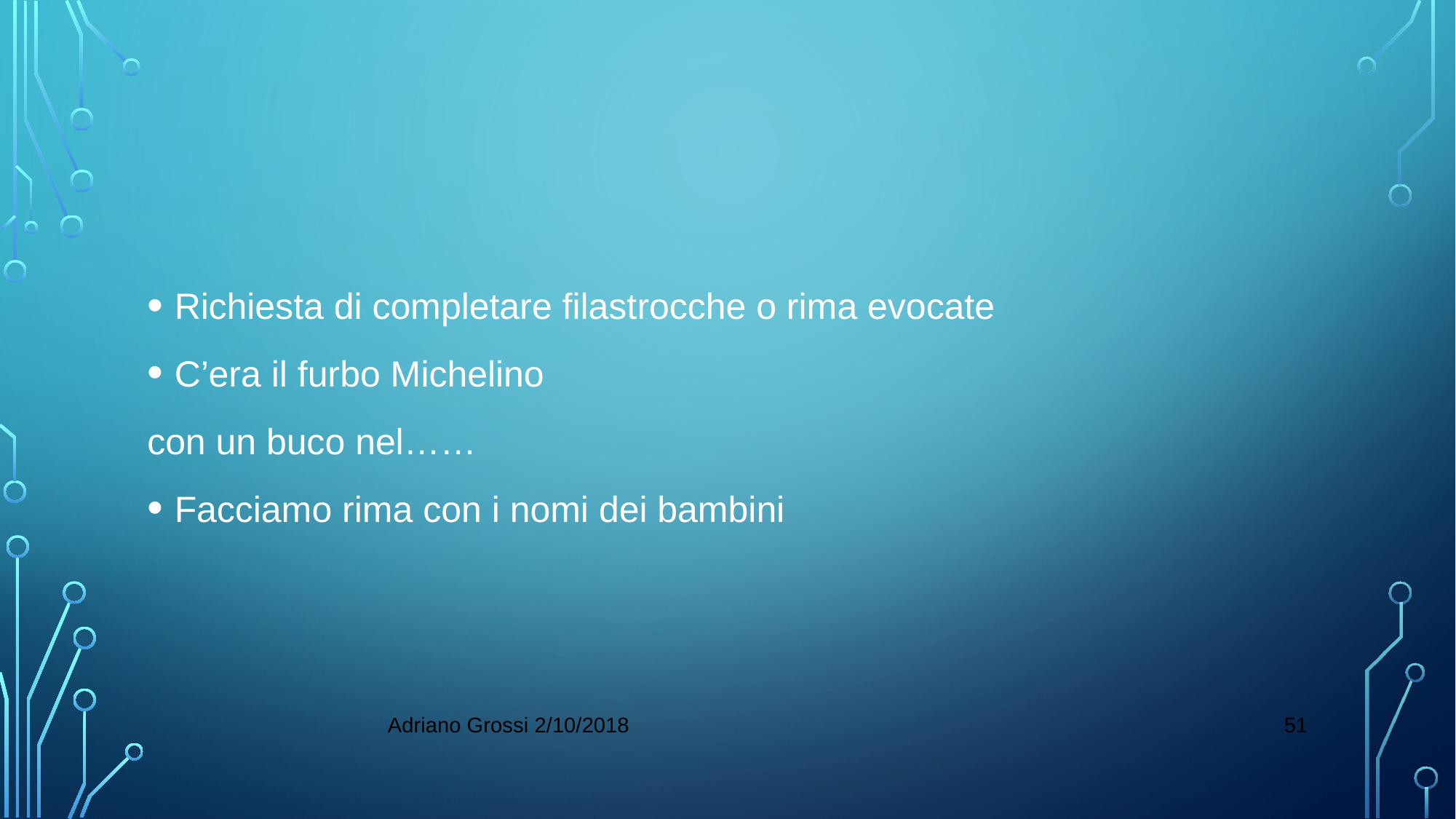

#
Richiesta di completare filastrocche o rima evocate
C’era il furbo Michelino
con un buco nel……
Facciamo rima con i nomi dei bambini

51
Adriano Grossi 2/10/2018